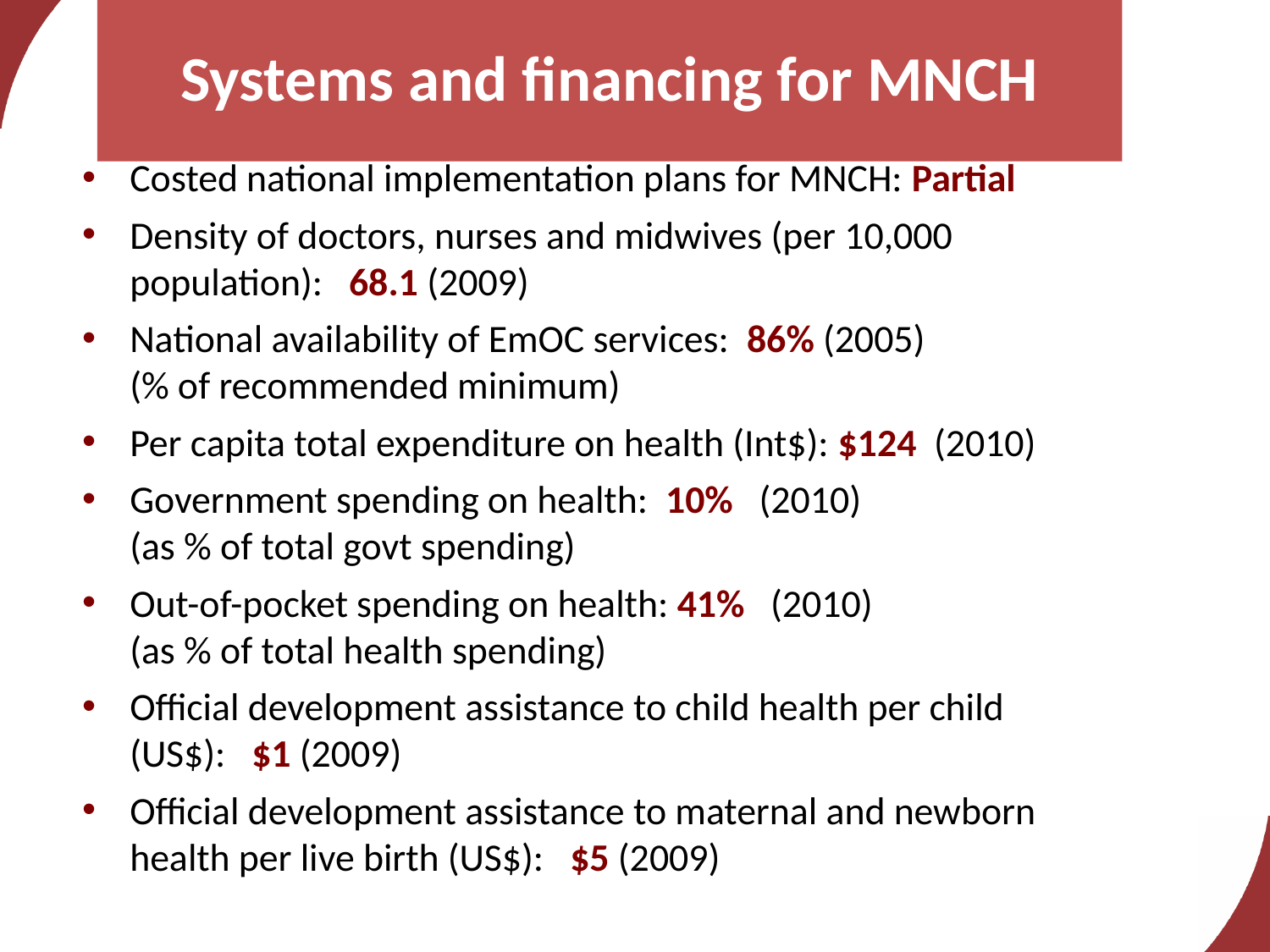

# Systems and financing for MNCH
Costed national implementation plans for MNCH: Partial
Density of doctors, nurses and midwives (per 10,000 population):   68.1 (2009)
National availability of EmOC services:  86% (2005)
(% of recommended minimum)
Per capita total expenditure on health (Int$): $124  (2010)
Government spending on health:  10%   (2010)
(as % of total govt spending)
Out-of-pocket spending on health: 41%   (2010)
(as % of total health spending)
Official development assistance to child health per child (US$):   $1 (2009)
Official development assistance to maternal and newborn health per live birth (US$):   $5 (2009)